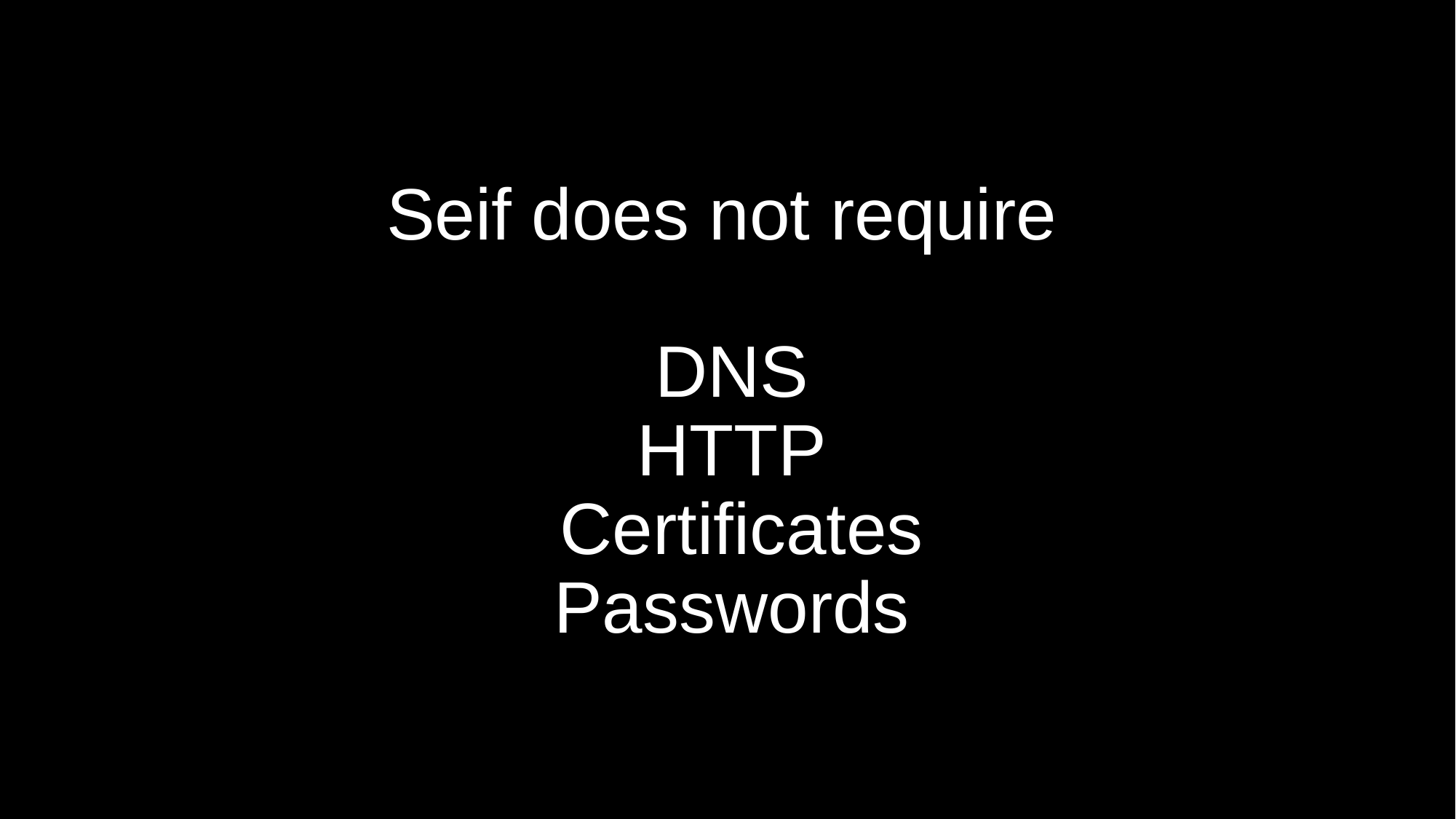

# Seif does not require DNS HTTP Certificates Passwords